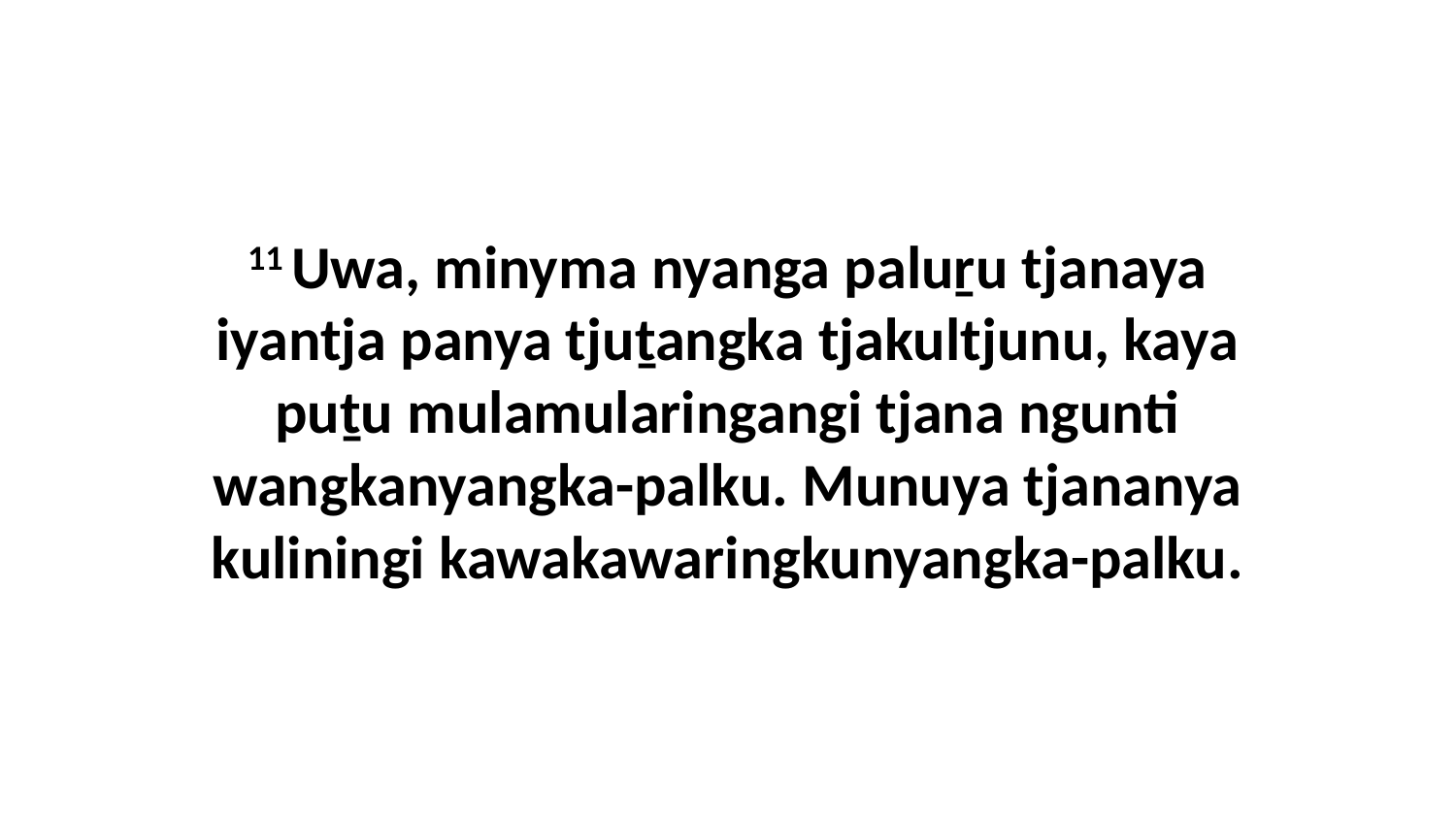

11 Uwa, minyma nyanga paluṟu tjanaya iyantja panya tjuṯangka tjakultjunu, kaya puṯu mulamularingangi tjana ngunti wangkanyangka-palku. Munuya tjananya kuliningi kawakawaringkunyangka-palku.